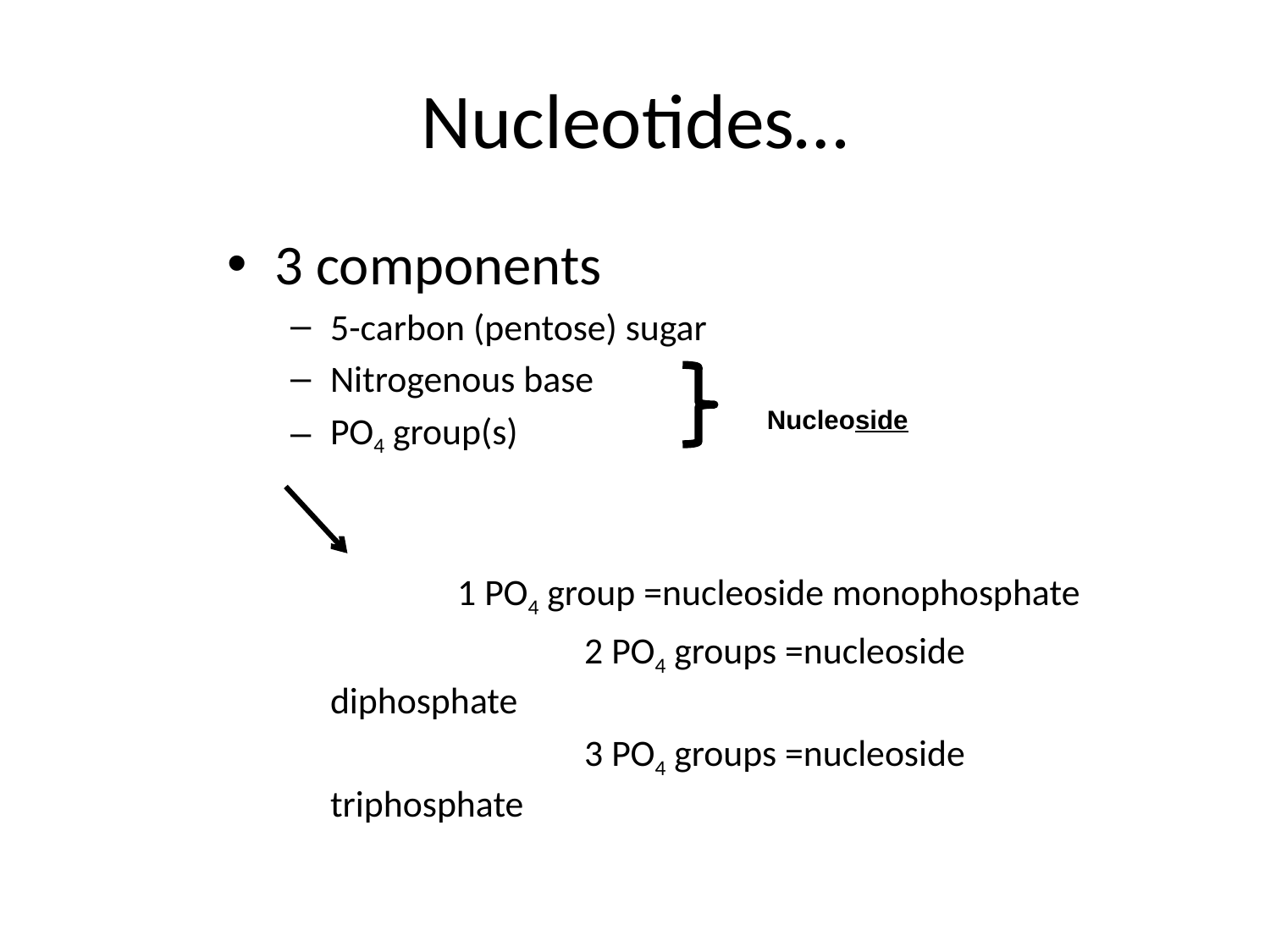

# Nucleotides…
3 components
5-carbon (pentose) sugar
Nitrogenous base
PO4 group(s)

		1 PO4 group =nucleoside monophosphate
			2 PO4 groups =nucleoside diphosphate
			3 PO4 groups =nucleoside triphosphate

Nucleoside